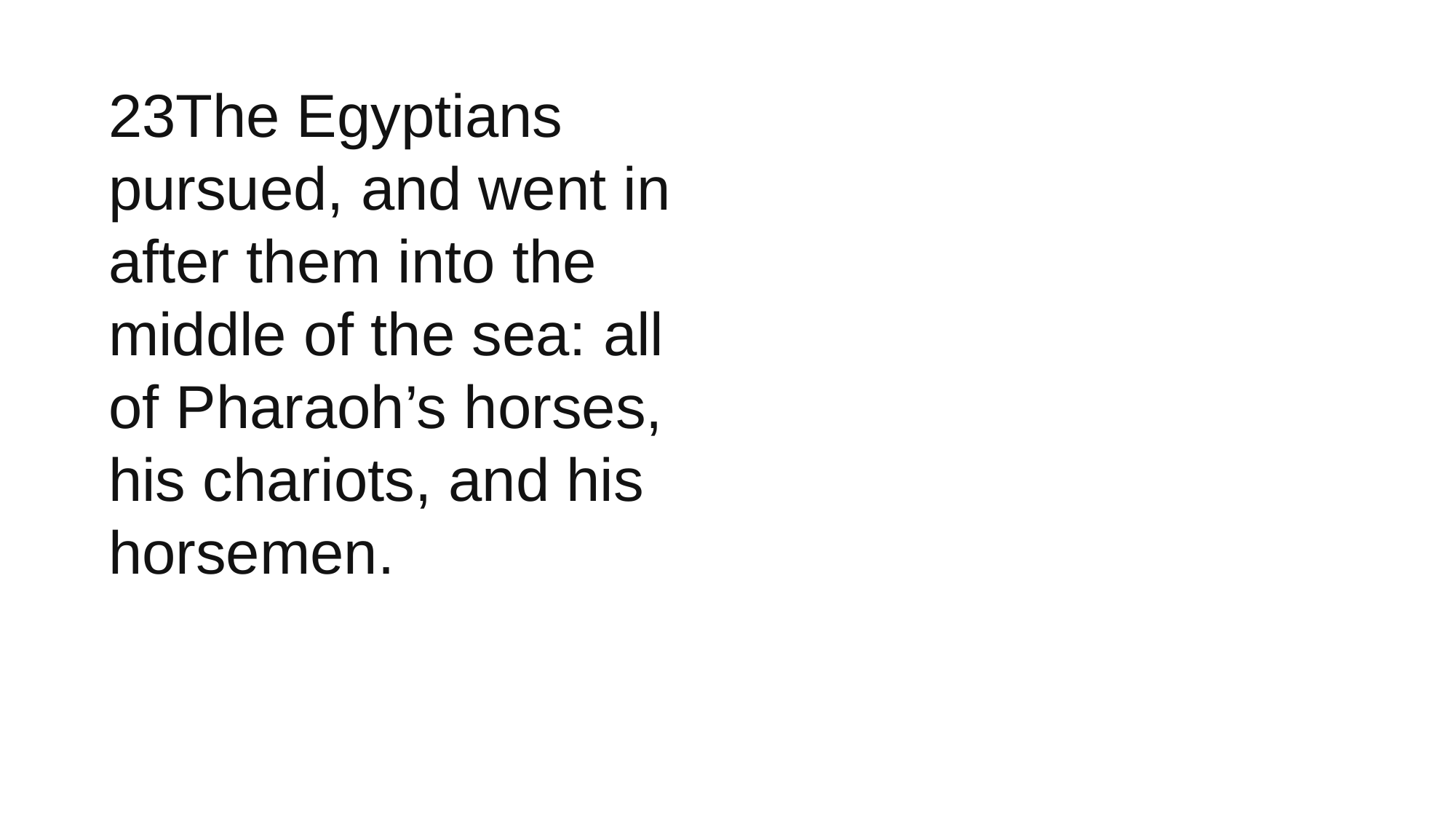

1 Samuel
23The Egyptians pursued, and went in after them into the middle of the sea: all of Pharaoh’s horses, his chariots, and his horsemen.